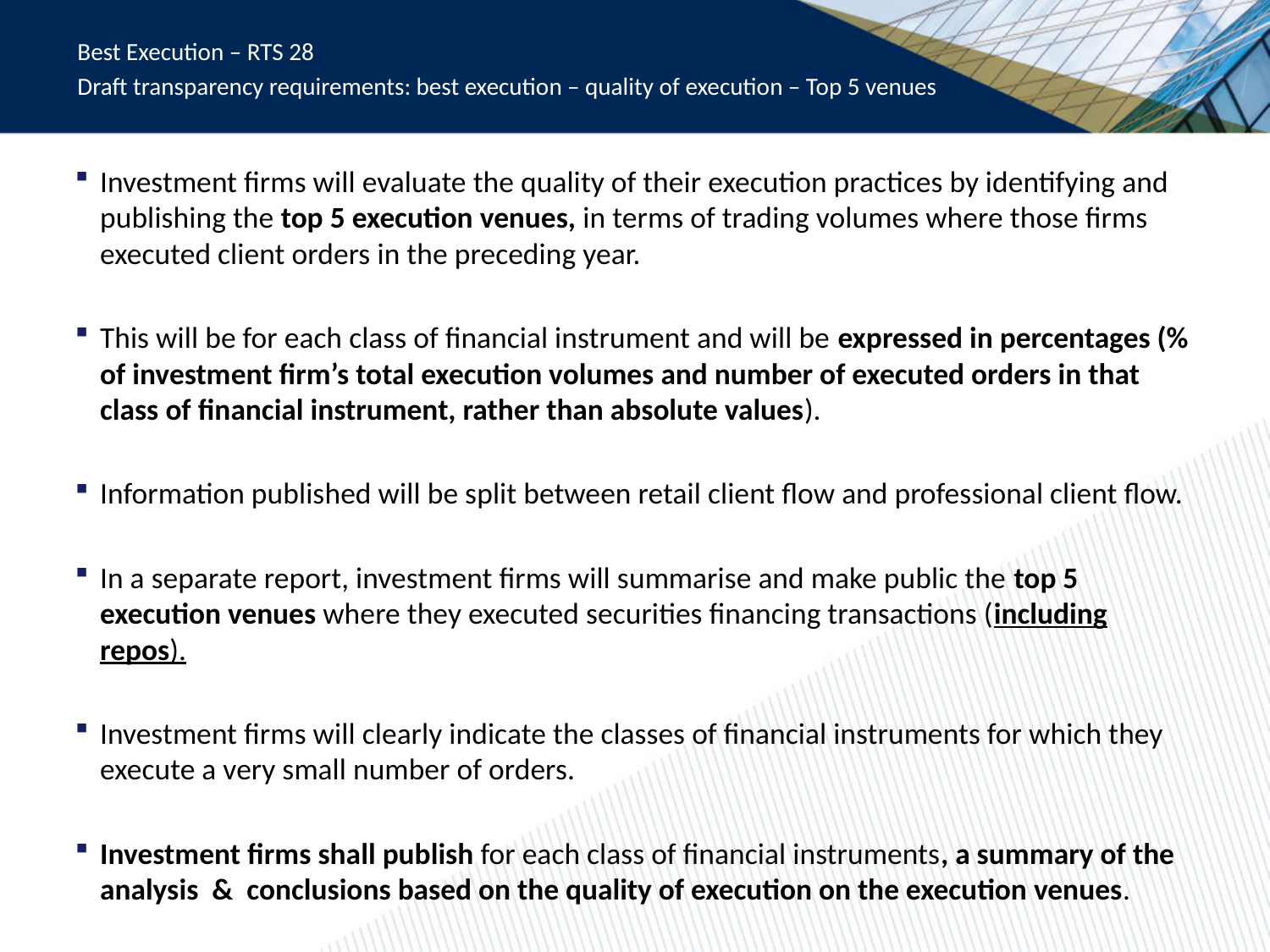

Best Execution – RTS 28
Draft transparency requirements: best execution – quality of execution – Top 5 venues
Investment firms will evaluate the quality of their execution practices by identifying and publishing the top 5 execution venues, in terms of trading volumes where those firms executed client orders in the preceding year.

This will be for each class of financial instrument and will be expressed in percentages (% of investment firm’s total execution volumes and number of executed orders in that class of financial instrument, rather than absolute values).

Information published will be split between retail client flow and professional client flow.

In a separate report, investment firms will summarise and make public the top 5 execution venues where they executed securities financing transactions (including repos).

Investment firms will clearly indicate the classes of financial instruments for which they execute a very small number of orders.

Investment firms shall publish for each class of financial instruments, a summary of the analysis  &  conclusions based on the quality of execution on the execution venues.